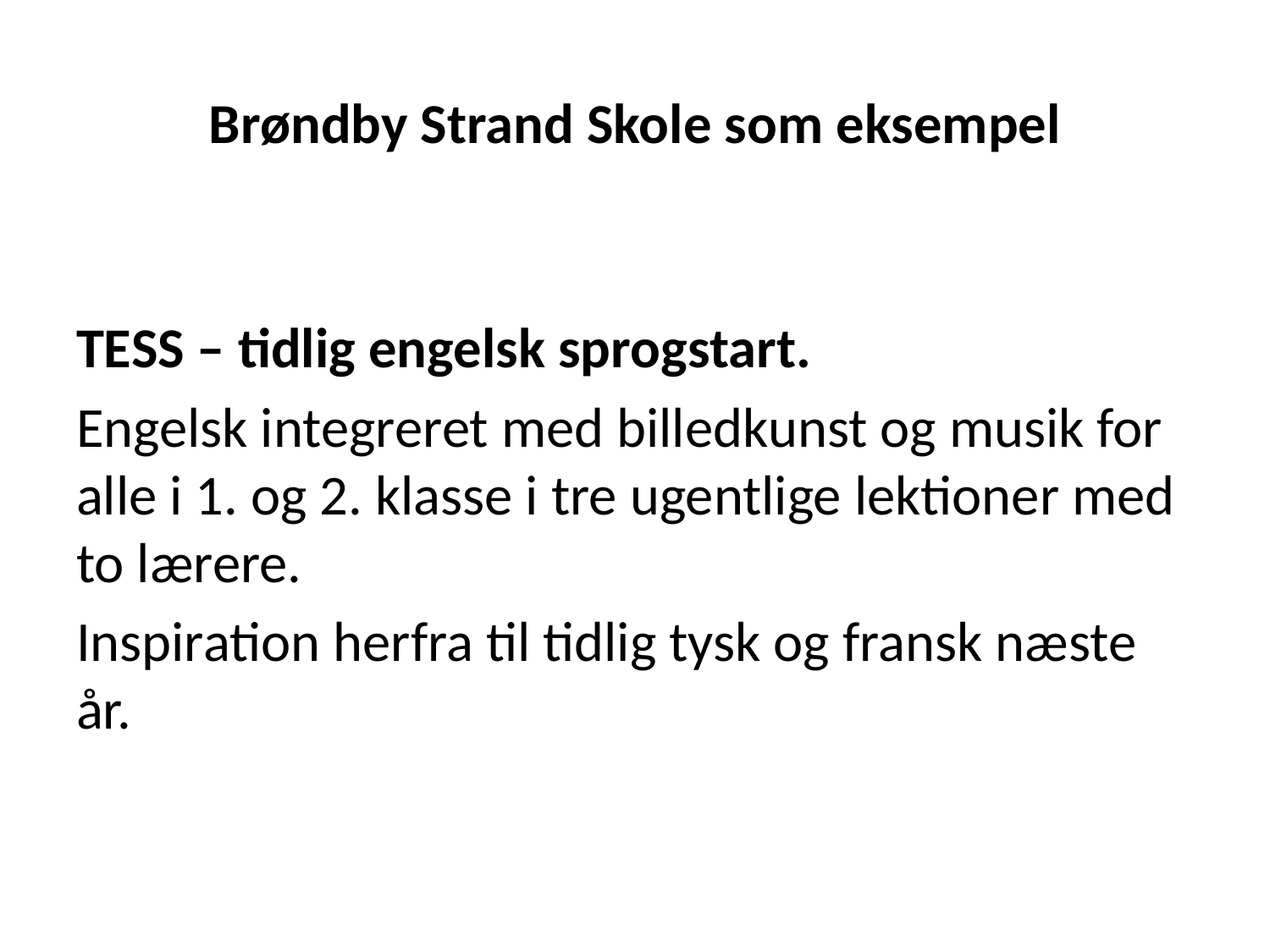

# Brøndby Strand Skole som eksempel

TESS – tidlig engelsk sprogstart.
Engelsk integreret med billedkunst og musik for alle i 1. og 2. klasse i tre ugentlige lektioner med to lærere.
Inspiration herfra til tidlig tysk og fransk næste år.